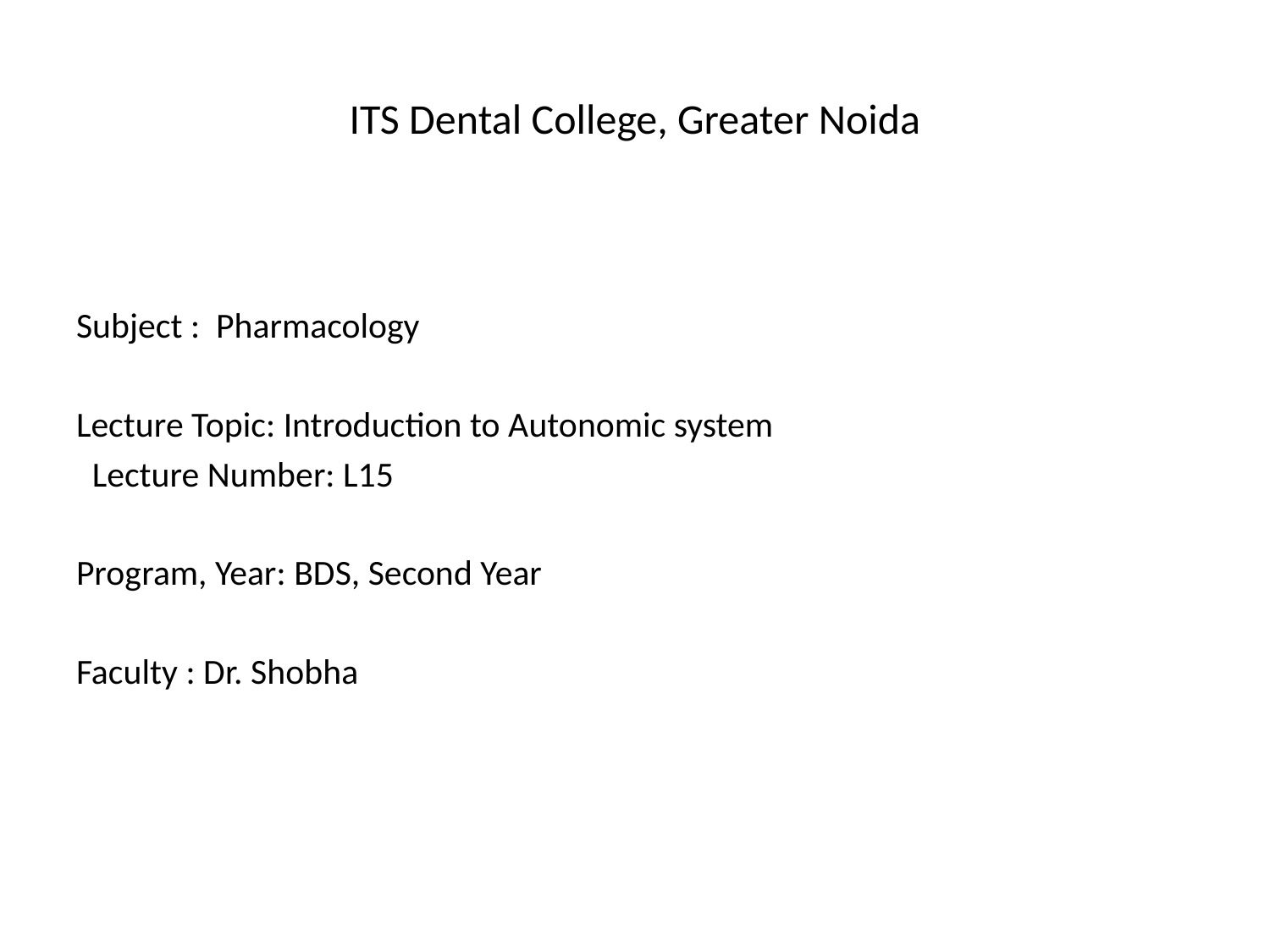

# ITS Dental College, Greater Noida

Subject :  Pharmacology

Lecture Topic: Introduction to Autonomic system
  Lecture Number: L15

Program, Year: BDS, Second Year

Faculty : Dr. Shobha